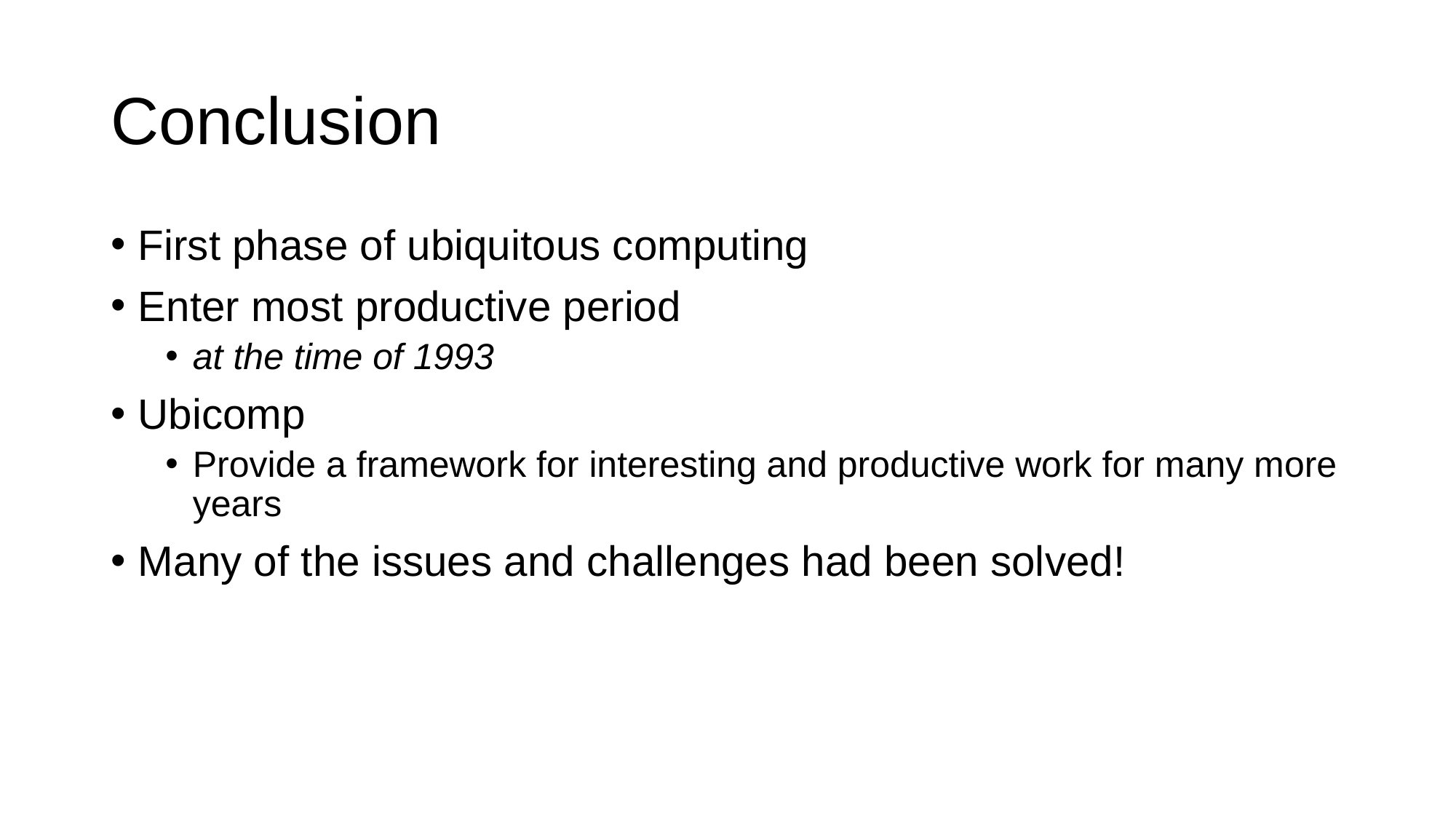

# Conclusion
First phase of ubiquitous computing
Enter most productive period
at the time of 1993
Ubicomp
Provide a framework for interesting and productive work for many more years
Many of the issues and challenges had been solved!